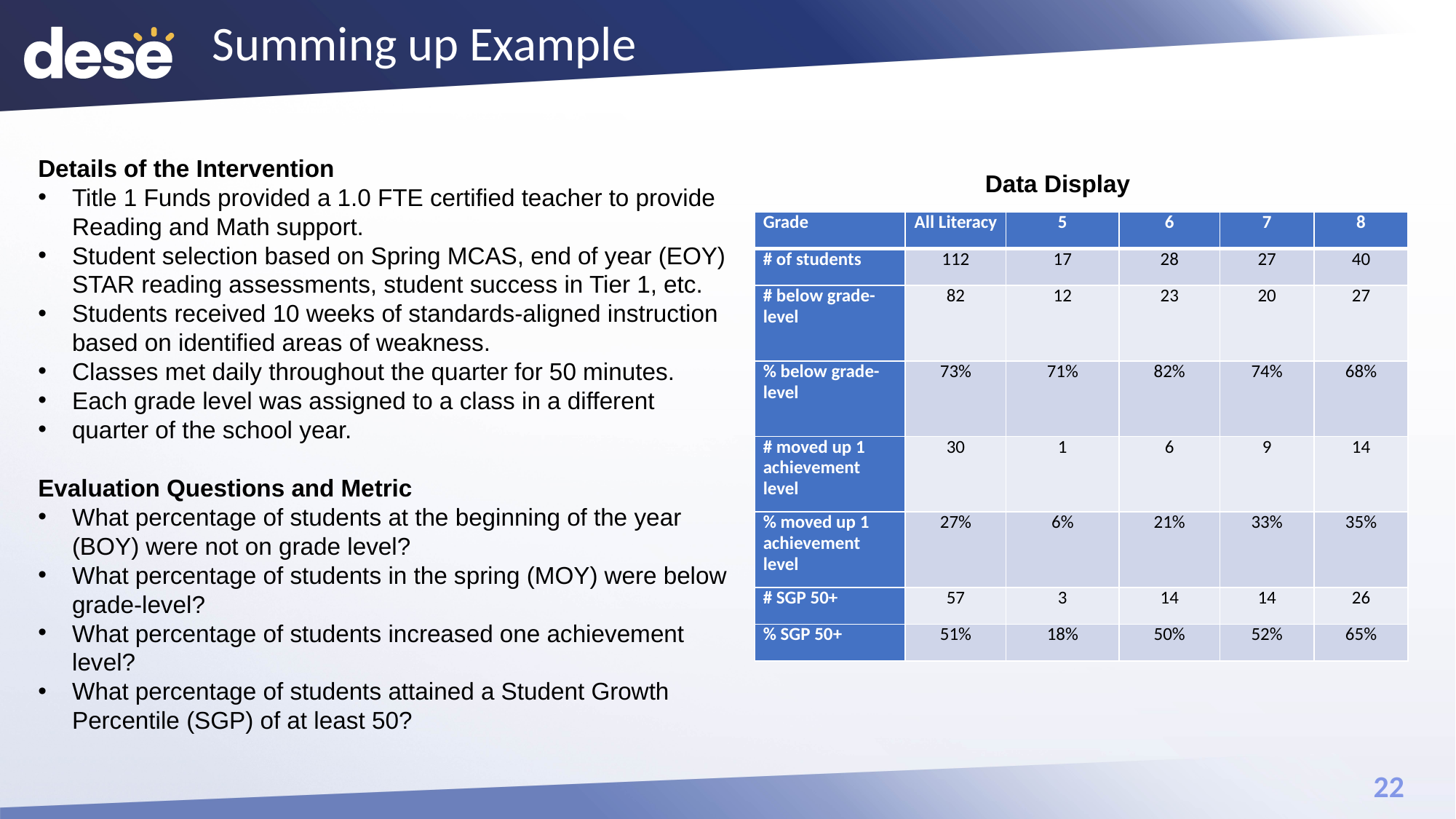

Summing up Example
Details of the Intervention
Title 1 Funds provided a 1.0 FTE certified teacher to provide Reading and Math support.
Student selection based on Spring MCAS, end of year (EOY) STAR reading assessments, student success in Tier 1, etc.
Students received 10 weeks of standards-aligned instruction based on identified areas of weakness.
Classes met daily throughout the quarter for 50 minutes.
Each grade level was assigned to a class in a different
quarter of the school year.

Evaluation Questions and Metric
What percentage of students at the beginning of the year (BOY) were not on grade level?
What percentage of students in the spring (MOY) were below grade-level?
What percentage of students increased one achievement level?
What percentage of students attained a Student Growth Percentile (SGP) of at least 50?

Data Display
| Grade | All Literacy | 5 | 6 | 7 | 8 |
| --- | --- | --- | --- | --- | --- |
| # of students | 112 | 17 | 28 | 27 | 40 |
| # below grade-level | 82 | 12 | 23 | 20 | 27 |
| % below grade-level | 73% | 71% | 82% | 74% | 68% |
| # moved up 1 achievement level | 30 | 1 | 6 | 9 | 14 |
| % moved up 1 achievement level | 27% | 6% | 21% | 33% | 35% |
| # SGP 50+ | 57 | 3 | 14 | 14 | 26 |
| % SGP 50+ | 51% | 18% | 50% | 52% | 65% |